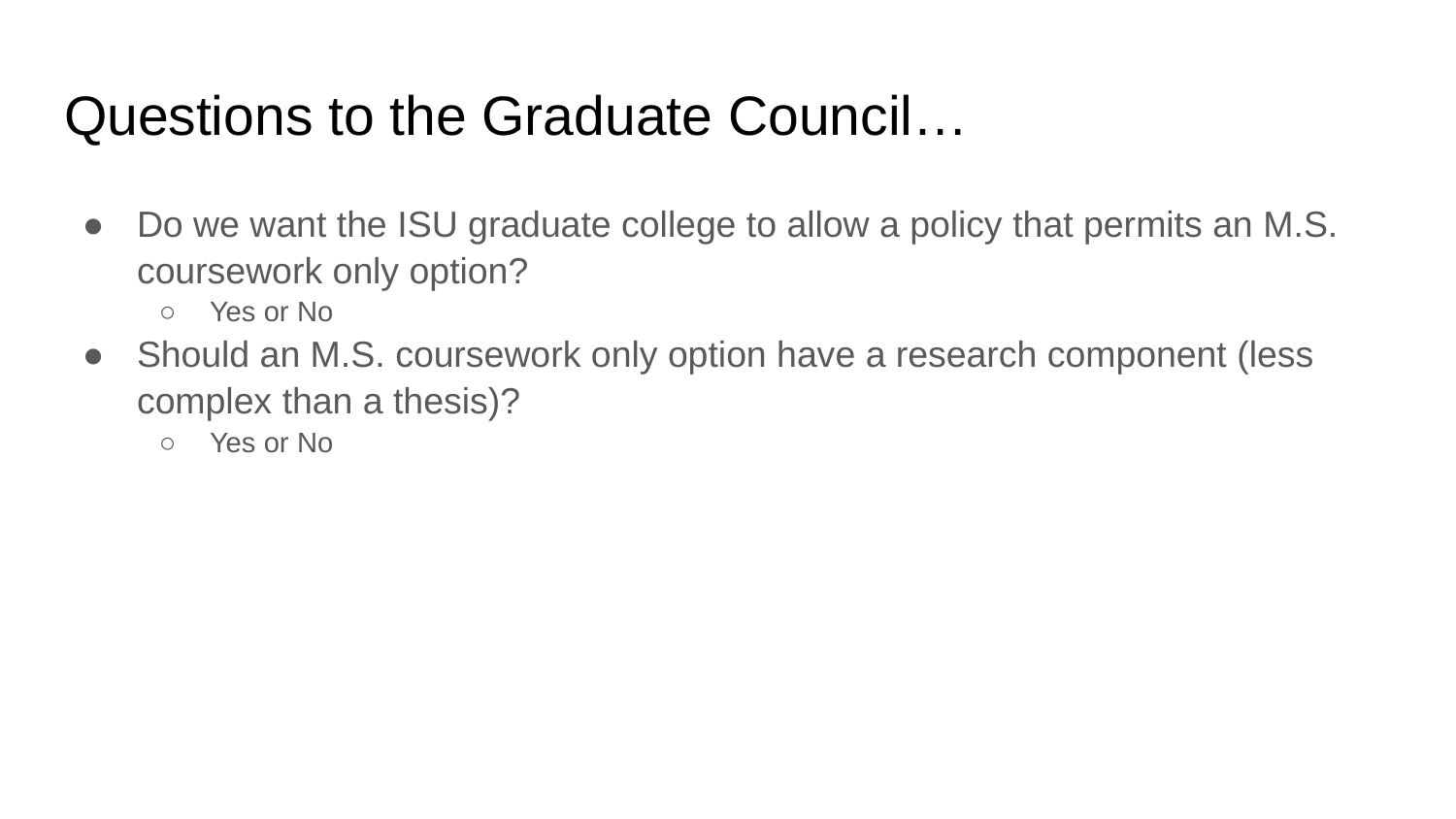

# Questions to the Graduate Council…
Do we want the ISU graduate college to allow a policy that permits an M.S. coursework only option?
Yes or No
Should an M.S. coursework only option have a research component (less complex than a thesis)?
Yes or No